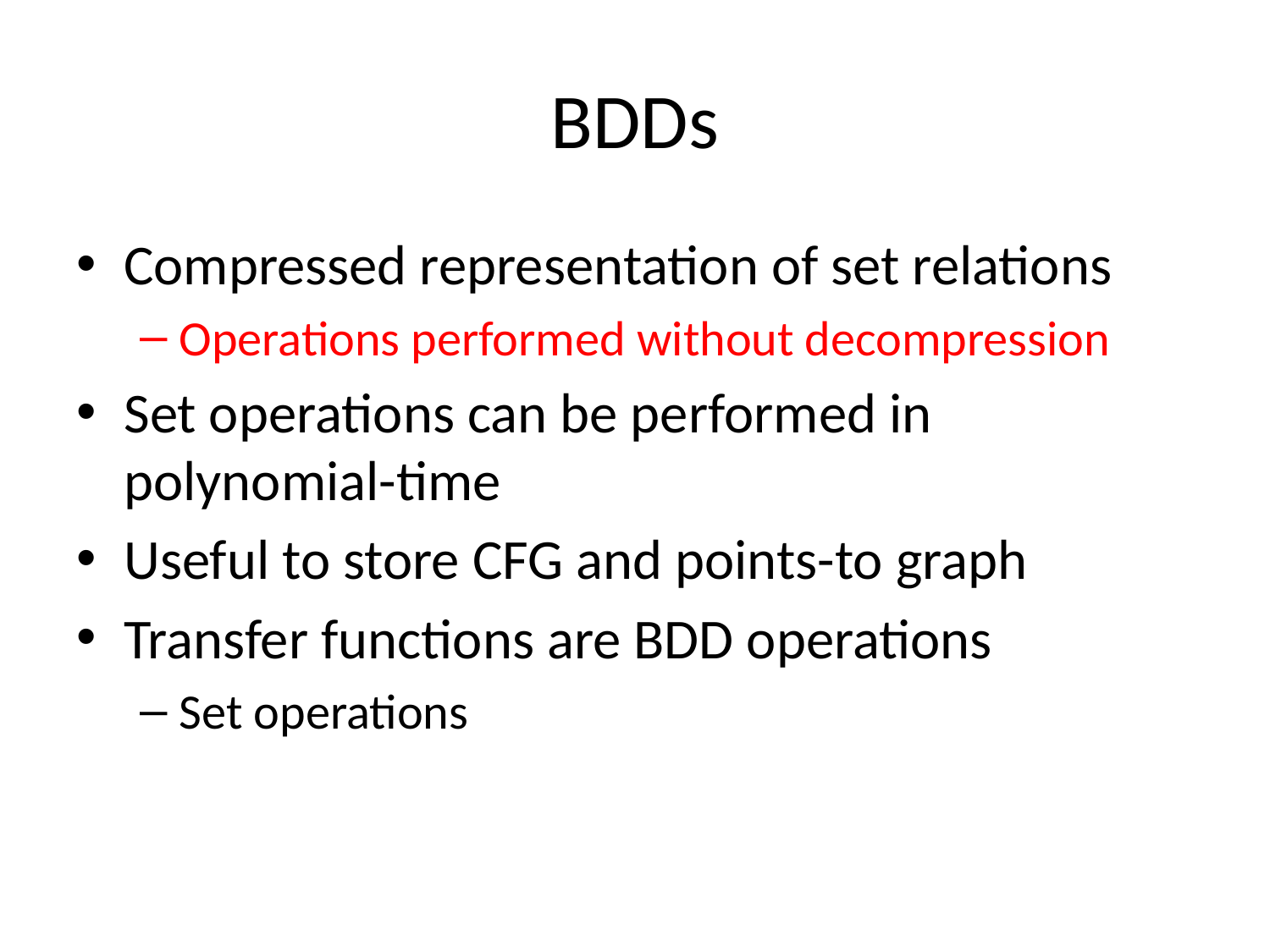

# BDDs
Compressed representation of set relations
Operations performed without decompression
Set operations can be performed in polynomial-time
Useful to store CFG and points-to graph
Transfer functions are BDD operations
Set operations